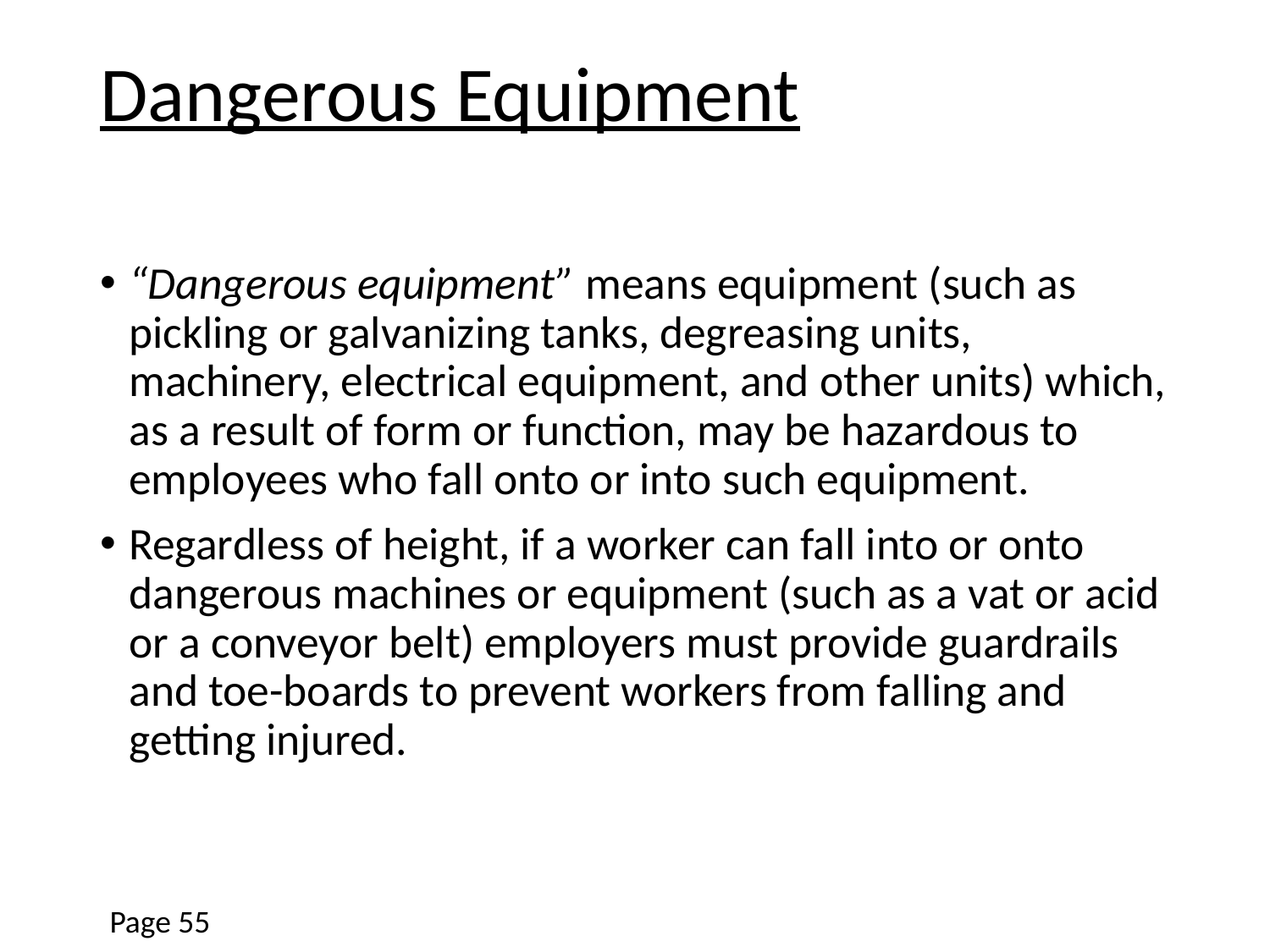

# Dangerous Equipment
“Dangerous equipment” means equipment (such as pickling or galvanizing tanks, degreasing units, machinery, electrical equipment, and other units) which, as a result of form or function, may be hazardous to employees who fall onto or into such equipment.
Regardless of height, if a worker can fall into or onto dangerous machines or equipment (such as a vat or acid or a conveyor belt) employers must provide guardrails and toe-boards to prevent workers from falling and getting injured.
Page 55